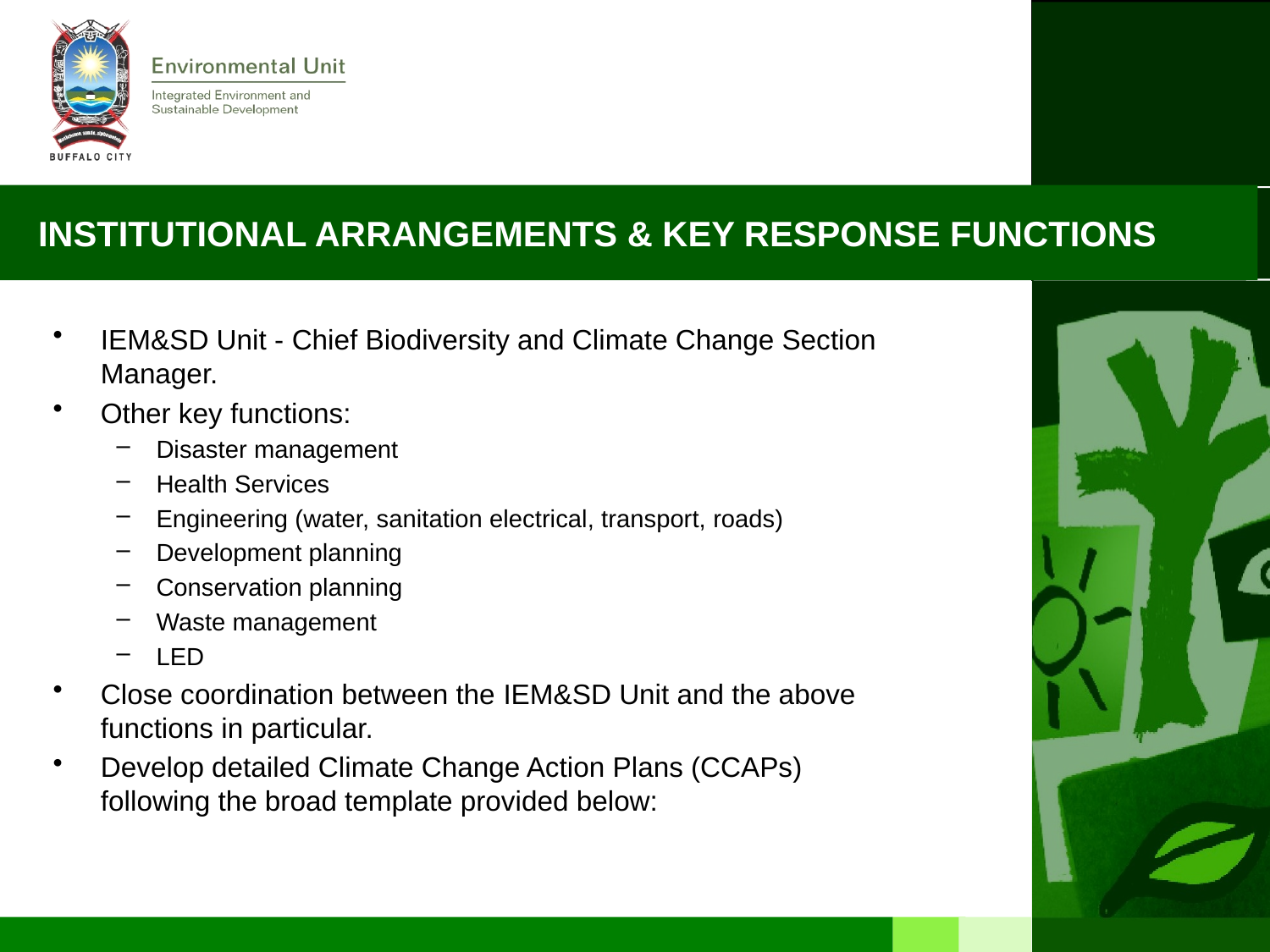

# INSTITUTIONAL ARRANGEMENTS & KEY RESPONSE FUNCTIONS
IEM&SD Unit - Chief Biodiversity and Climate Change Section Manager.
Other key functions:
Disaster management
Health Services
Engineering (water, sanitation electrical, transport, roads)
Development planning
Conservation planning
Waste management
LED
Close coordination between the IEM&SD Unit and the above functions in particular.
Develop detailed Climate Change Action Plans (CCAPs) following the broad template provided below: